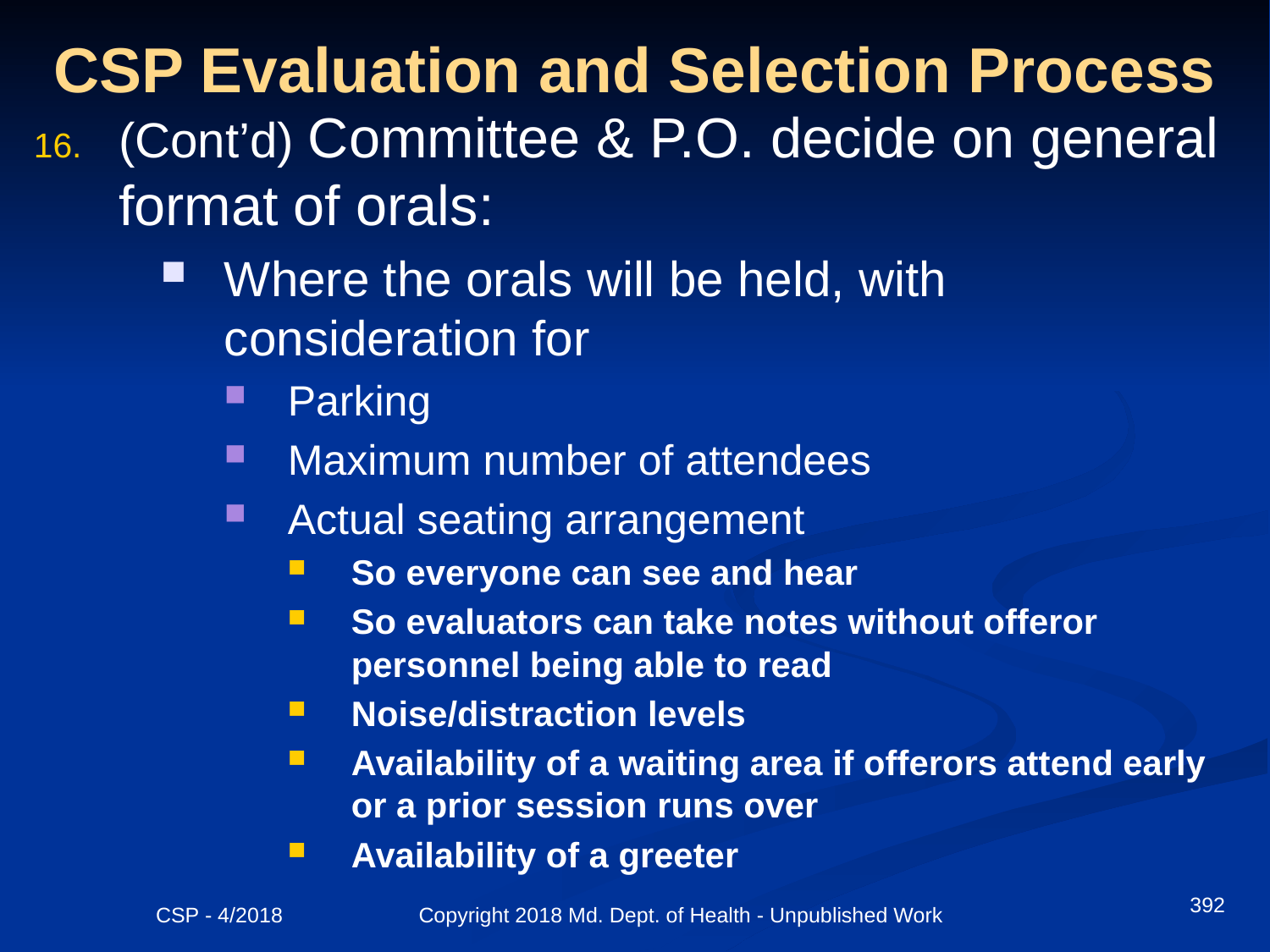

# CSP Evaluation and Selection Process
(Cont’d) Committee & P.O. decide on general format of orals:
Where the orals will be held, with consideration for
Parking
Maximum number of attendees
Actual seating arrangement
So everyone can see and hear
So evaluators can take notes without offeror personnel being able to read
Noise/distraction levels
Availability of a waiting area if offerors attend early or a prior session runs over
Availability of a greeter
392
CSP - 4/2018                       Copyright 2018 Md. Dept. of Health - Unpublished Work